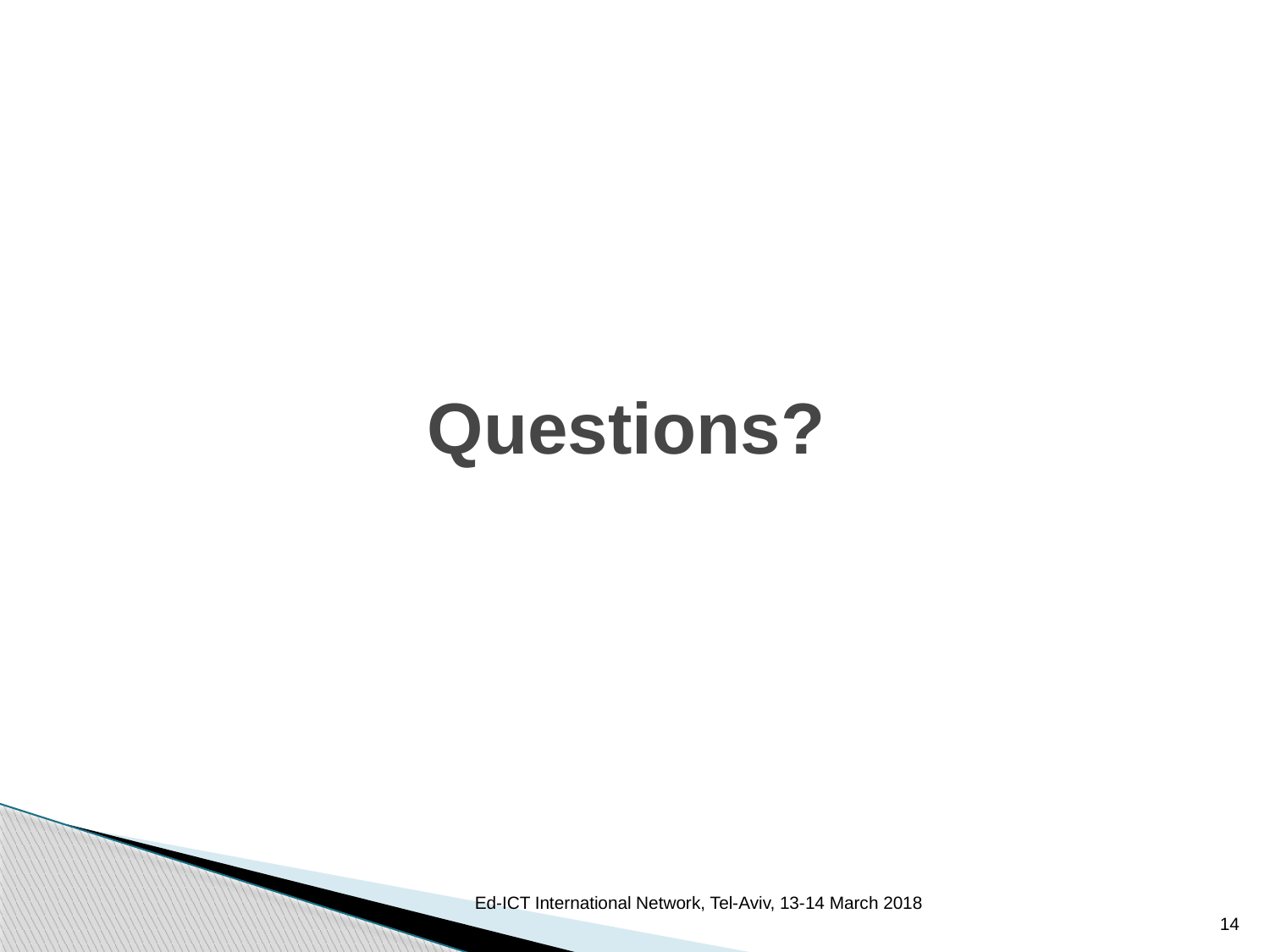

# Questions?
Ed-ICT International Network, Tel-Aviv, 13-14 March 2018

14